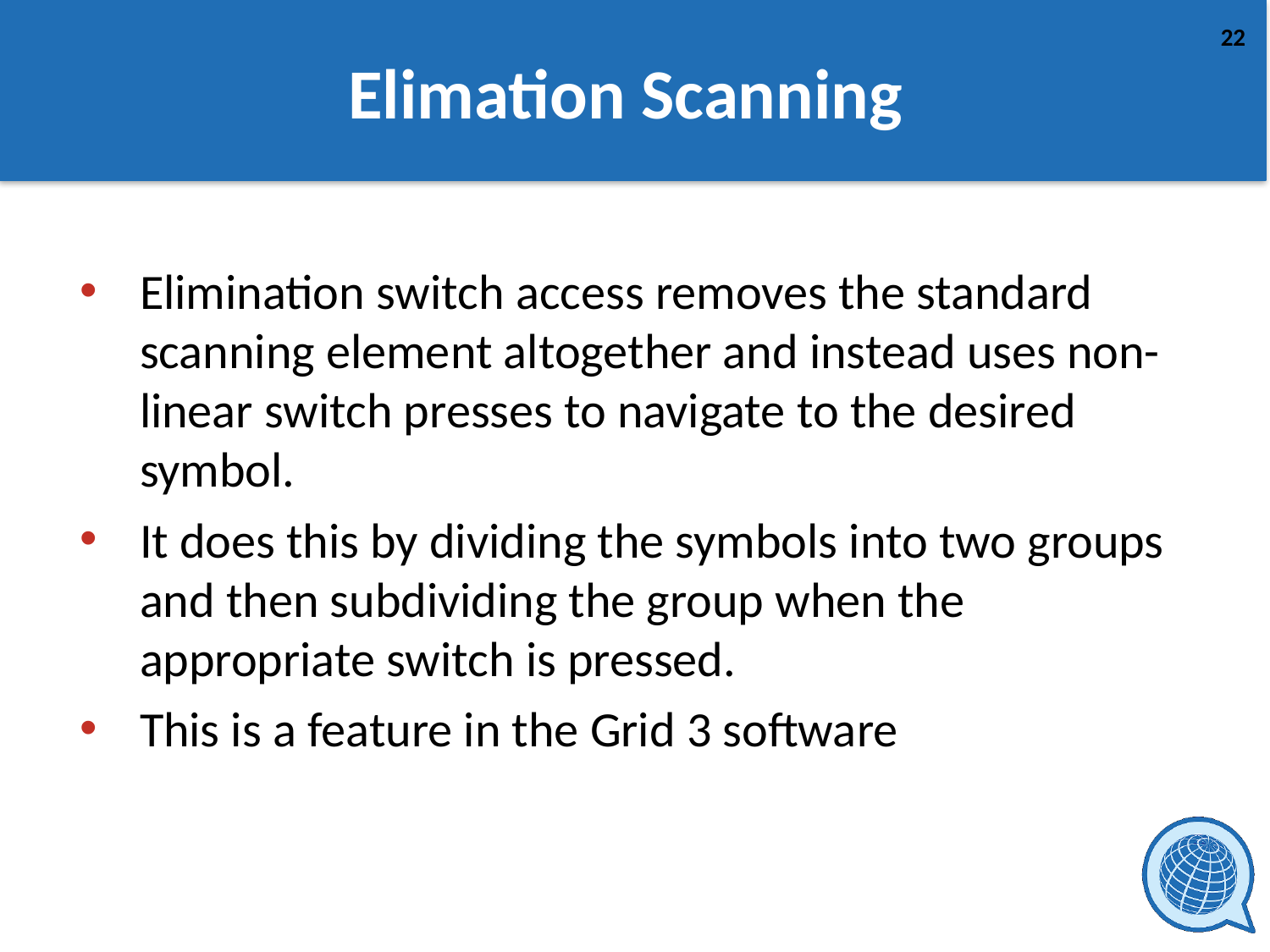

# Elimation Scanning
Elimination switch access removes the standard scanning element altogether and instead uses non-linear switch presses to navigate to the desired symbol.
It does this by dividing the symbols into two groups and then subdividing the group when the appropriate switch is pressed.
This is a feature in the Grid 3 software